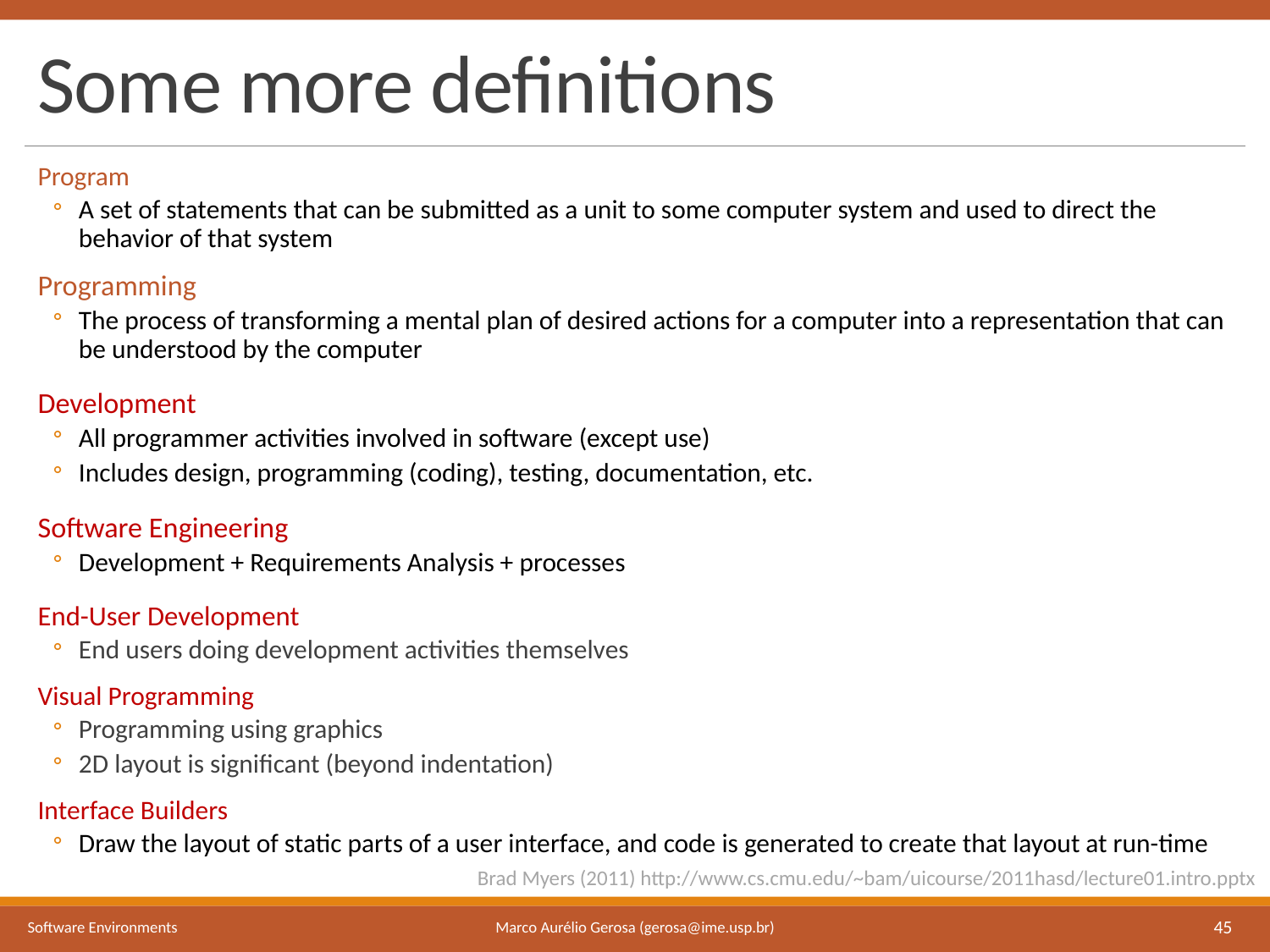

# Some more definitions
Program
A set of statements that can be submitted as a unit to some computer system and used to direct the behavior of that system
Programming
The process of transforming a mental plan of desired actions for a computer into a representation that can be understood by the computer
Development
All programmer activities involved in software (except use)
Includes design, programming (coding), testing, documentation, etc.
Software Engineering
Development + Requirements Analysis + processes
End-User Development
End users doing development activities themselves
Visual Programming
Programming using graphics
2D layout is significant (beyond indentation)
Interface Builders
Draw the layout of static parts of a user interface, and code is generated to create that layout at run-time

Brad Myers (2011) http://www.cs.cmu.edu/~bam/uicourse/2011hasd/lecture01.intro.pptx
Marco Aurélio Gerosa (gerosa@ime.usp.br)
Software Environments
45